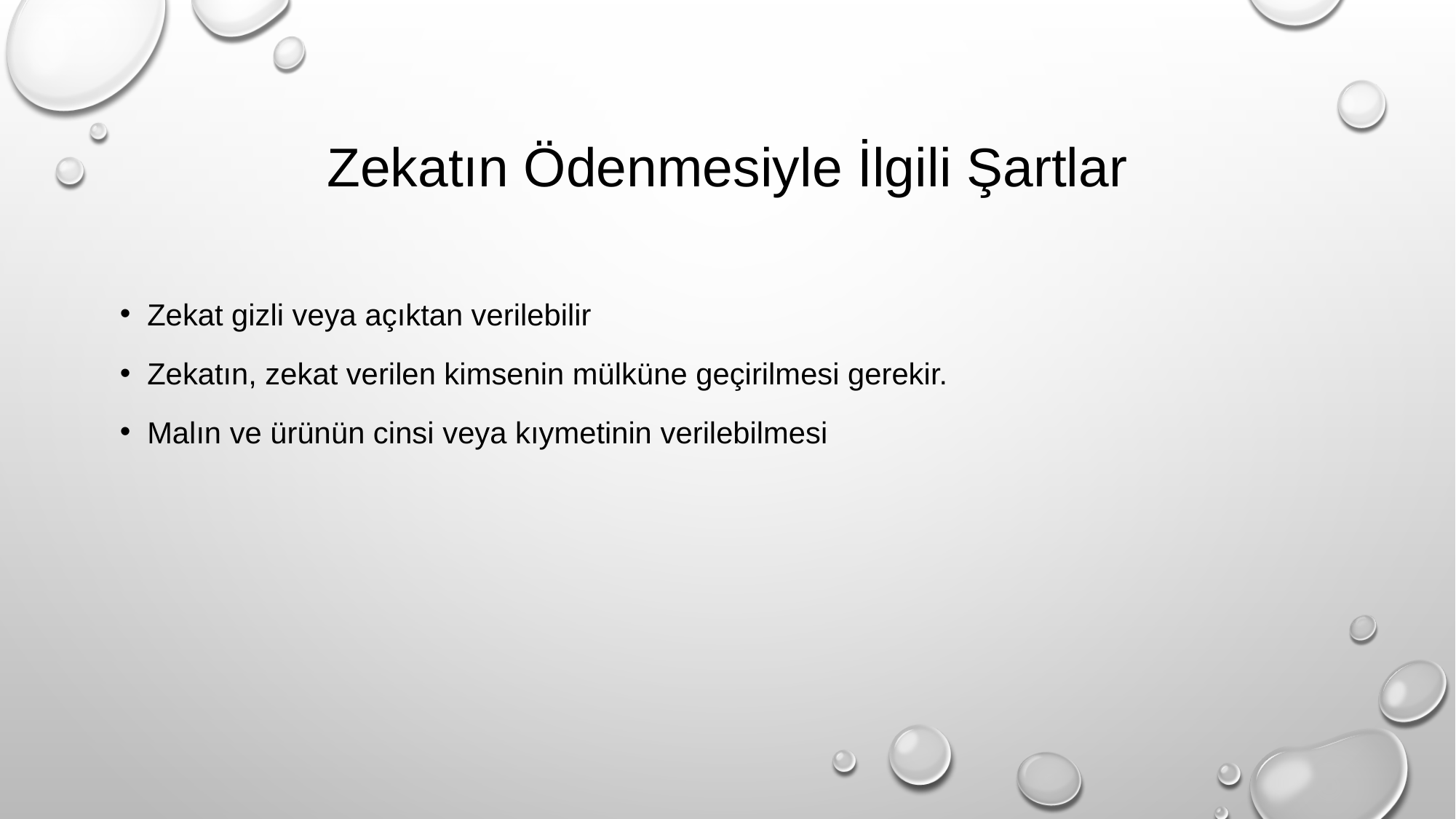

# Zekatın Ödenmesiyle İlgili Şartlar
Zekat gizli veya açıktan verilebilir
Zekatın, zekat verilen kimsenin mülküne geçirilmesi gerekir.
Malın ve ürünün cinsi veya kıymetinin verilebilmesi